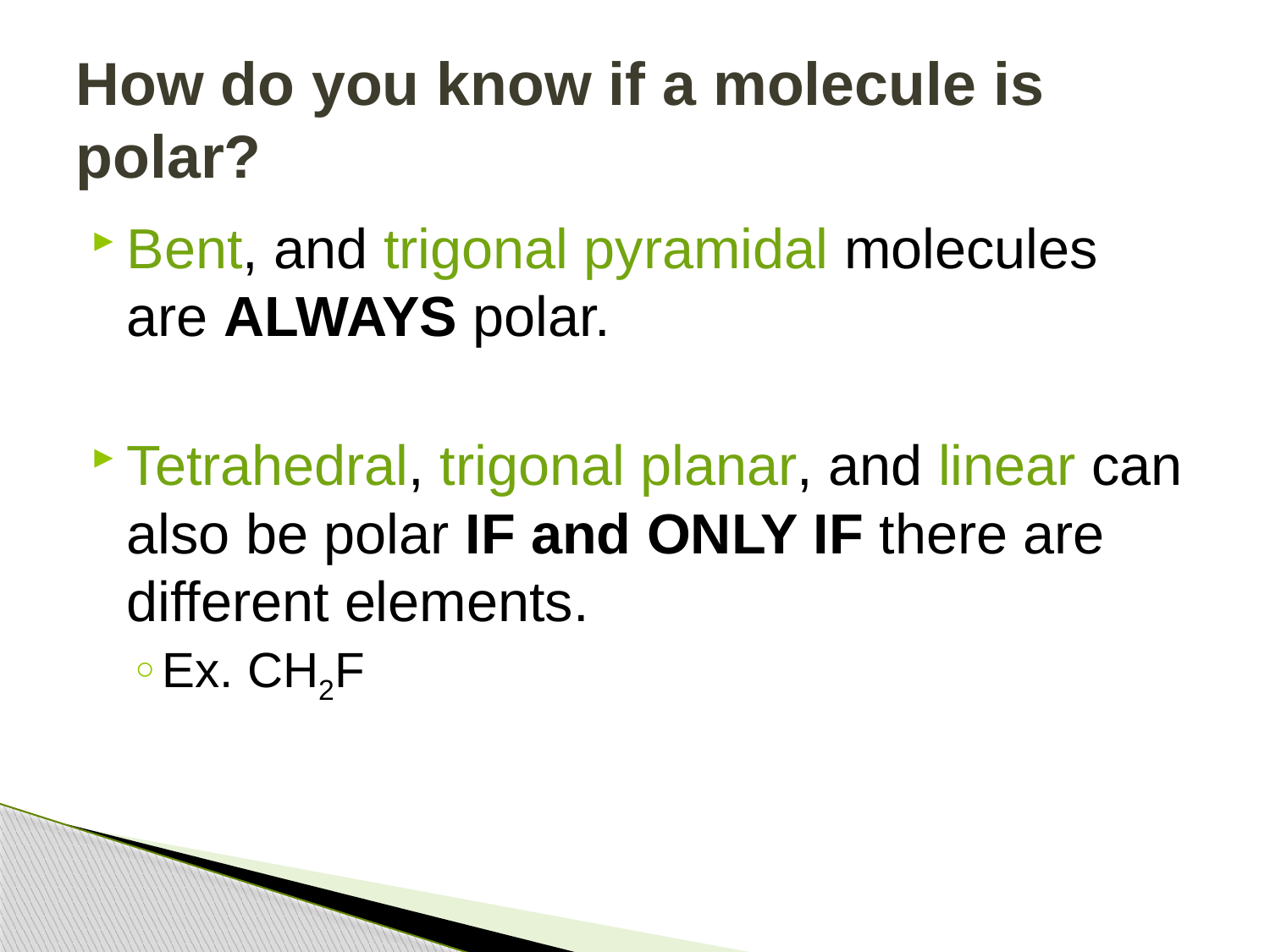

# How do you know if a molecule is polar?
Bent, and trigonal pyramidal molecules are ALWAYS polar.

Tetrahedral, trigonal planar, and linear can also be polar IF and ONLY IF there are different elements.
Ex. CH2F